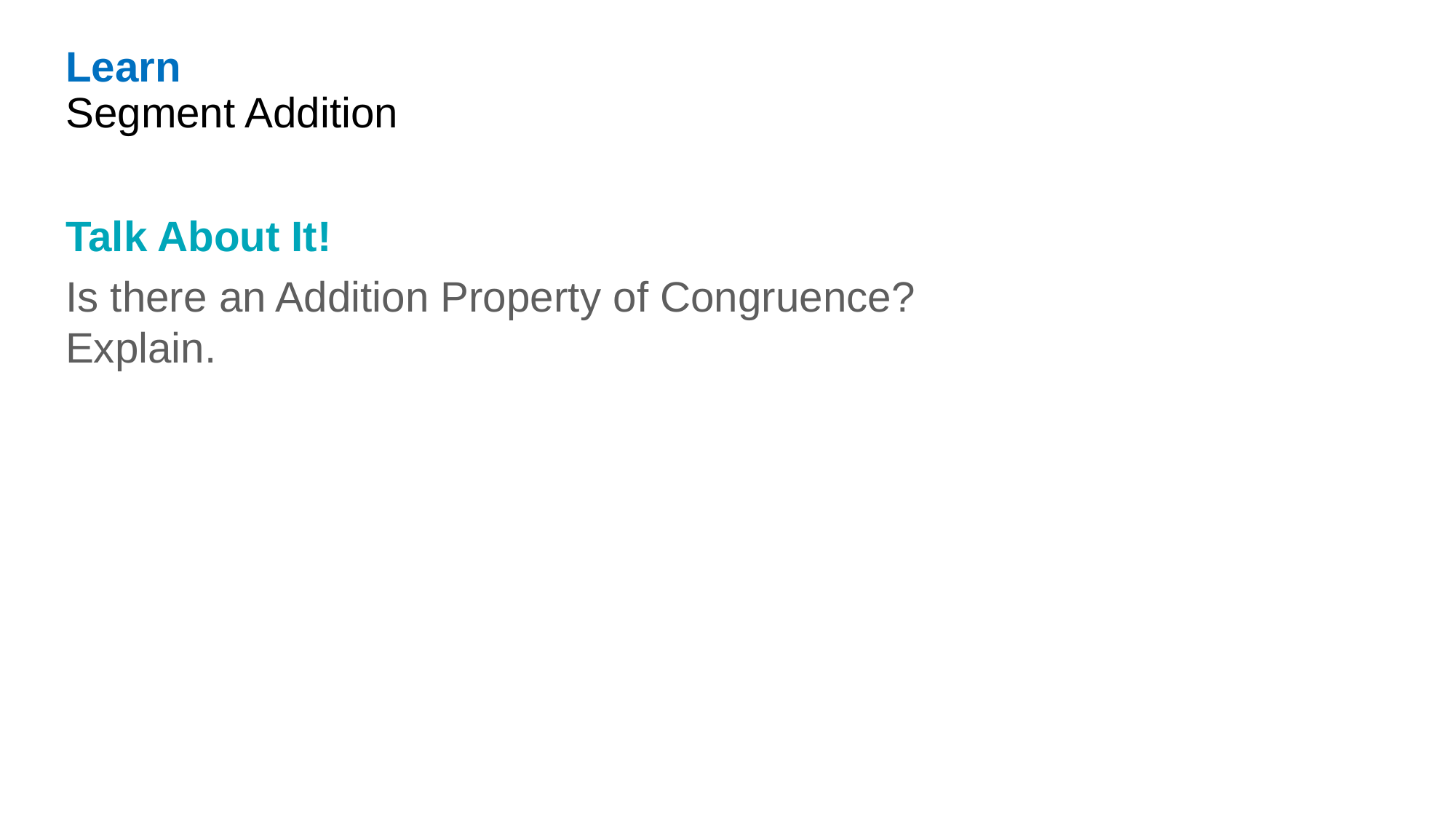

Learn
Segment Addition
Talk About It!
Is there an Addition Property of Congruence? Explain.